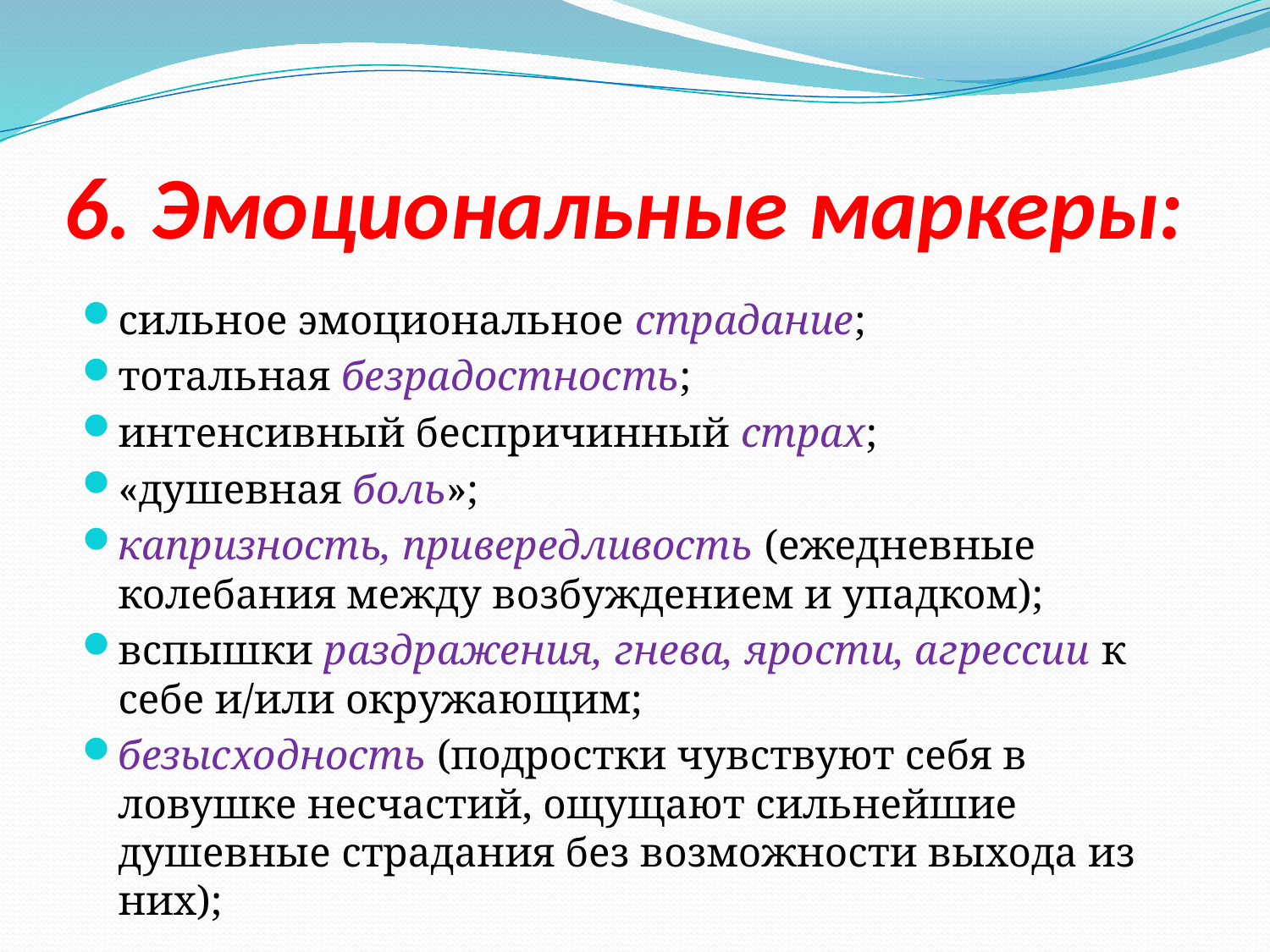

# 6. Эмоциональные маркеры:
сильное эмоциональное страдание;
тотальная безрадостность;
интенсивный беспричинный страх;
«душевная боль»;
капризность, привередливость (ежедневные колебания между возбуждением и упадком);
вспышки раздражения, гнева, ярости, агрессии к себе и/или окружающим;
безысходность (подростки чувствуют себя в ловушке несчастий, ощущают сильнейшие душевные страдания без возможности выхода из них);